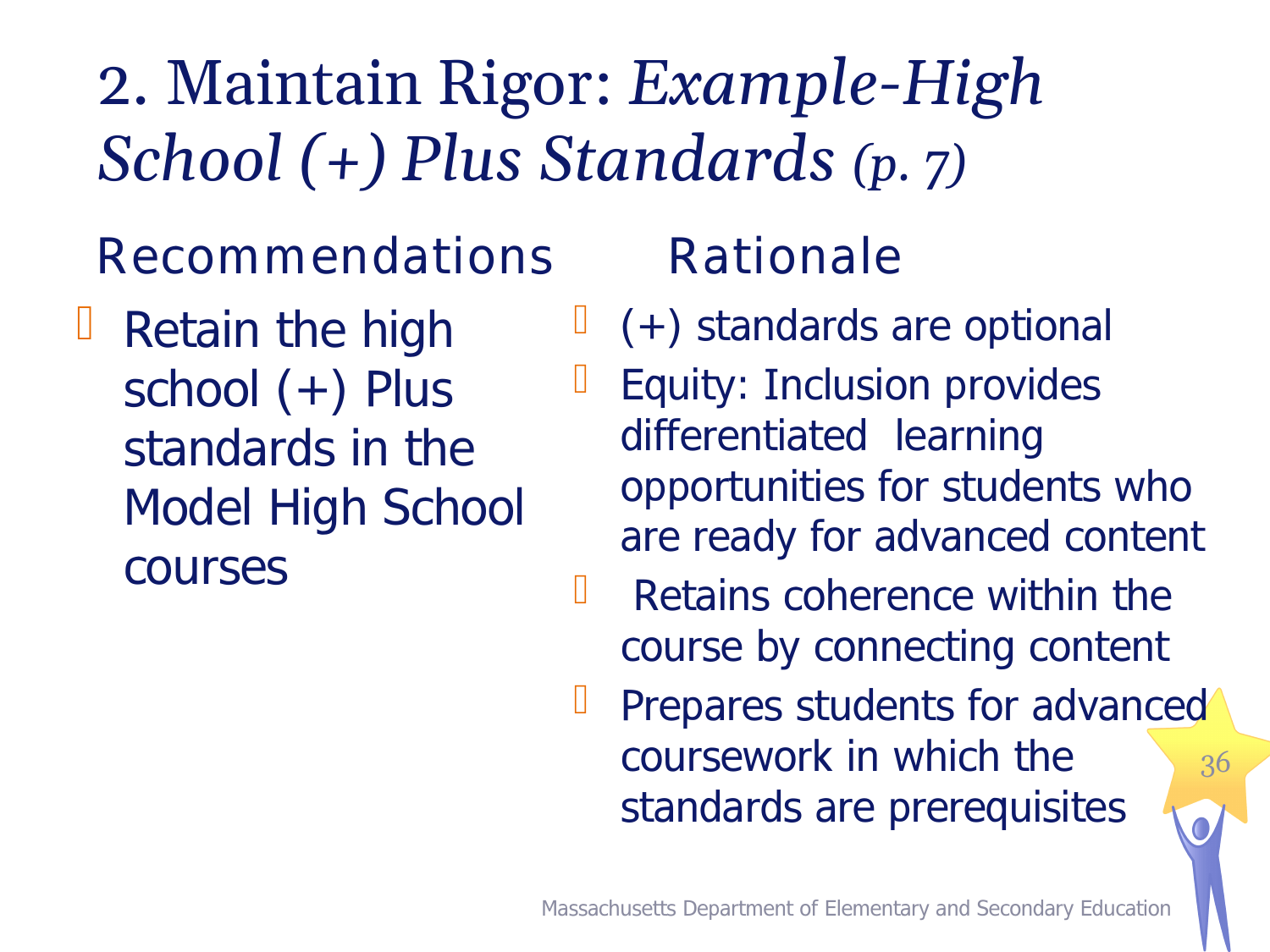

# 2. Maintain Rigor: Example-High School (+) Plus Standards (p. 7)
Recommendations
Rationale
Retain the high school (+) Plus standards in the Model High School  courses
(+) standards are optional
Equity: Inclusion provides differentiated  learning opportunities for students who are ready for advanced content
 Retains coherence within the course by connecting content
Prepares students for advanced coursework in which the standards are prerequisites
36
Massachusetts Department of Elementary and Secondary Education